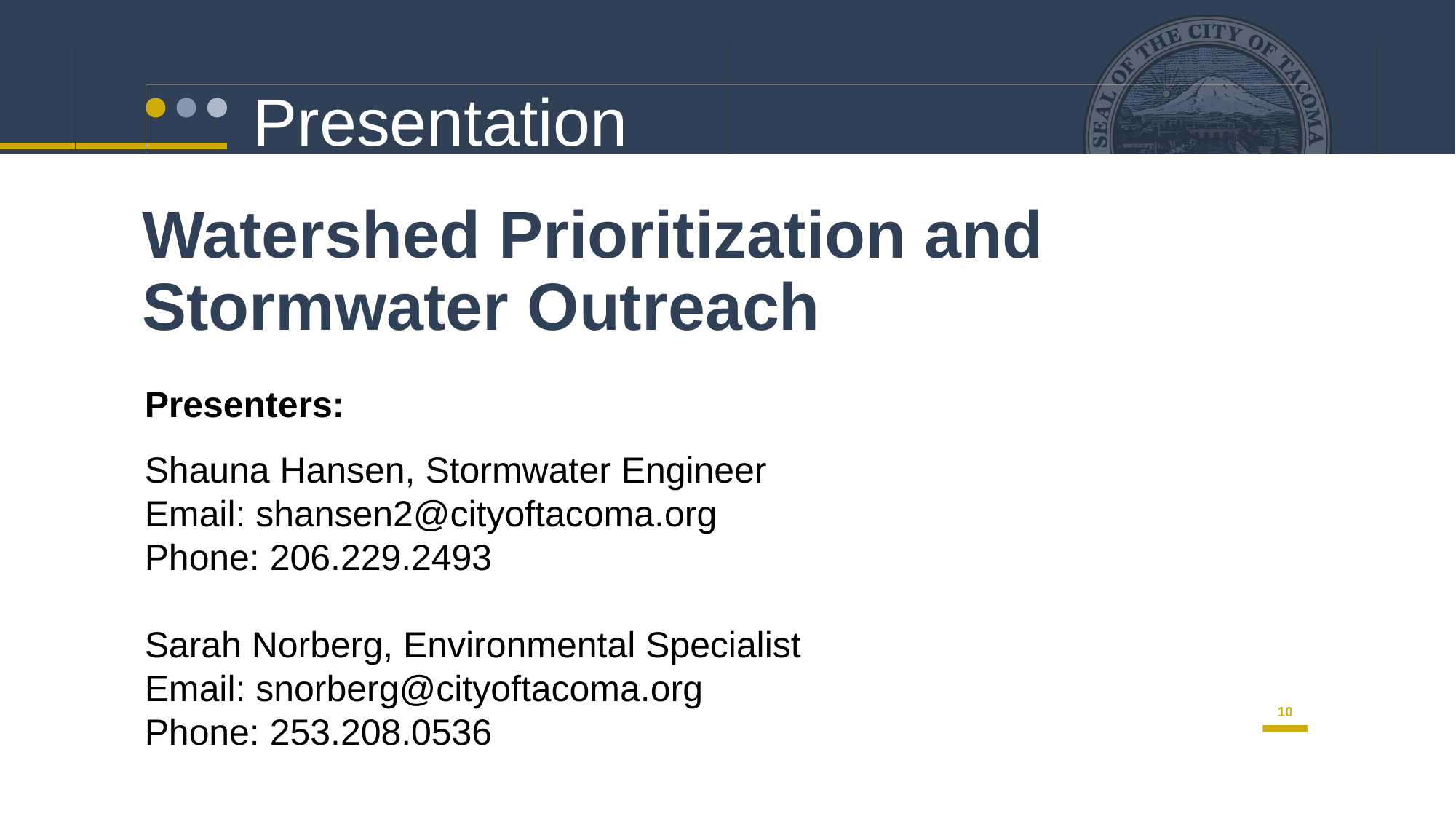

Presentation
Watershed Prioritization and Stormwater Outreach
Presenters:
Shauna Hansen, Stormwater Engineer
Email: shansen2@cityoftacoma.org
Phone: 206.229.2493
Sarah Norberg, Environmental Specialist
Email: snorberg@cityoftacoma.org
Phone: 253.208.0536